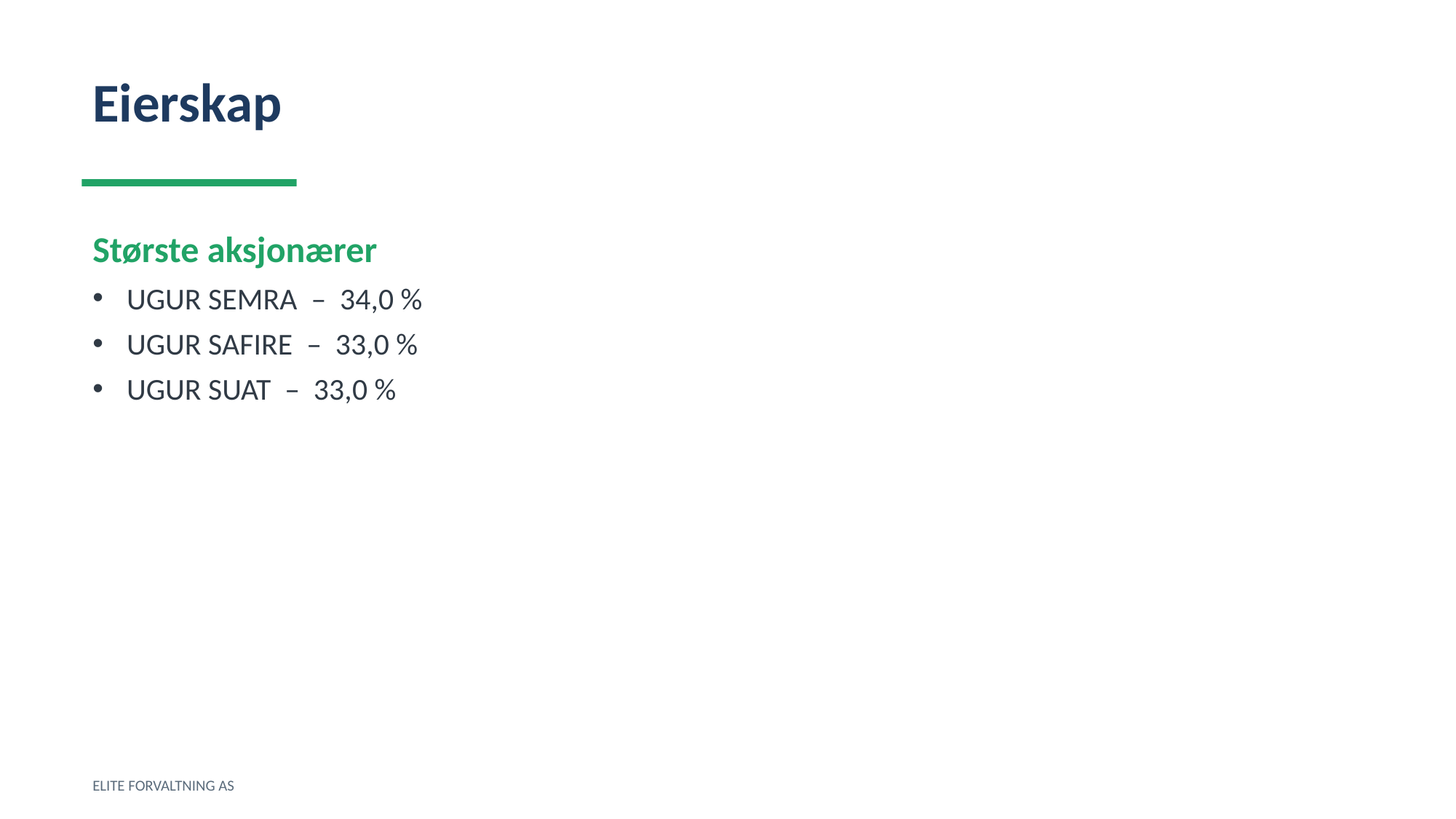

Eierskap

Største aksjonærer
UGUR SEMRA  –  34,0 %
UGUR SAFIRE  –  33,0 %
UGUR SUAT  –  33,0 %
ELITE FORVALTNING AS